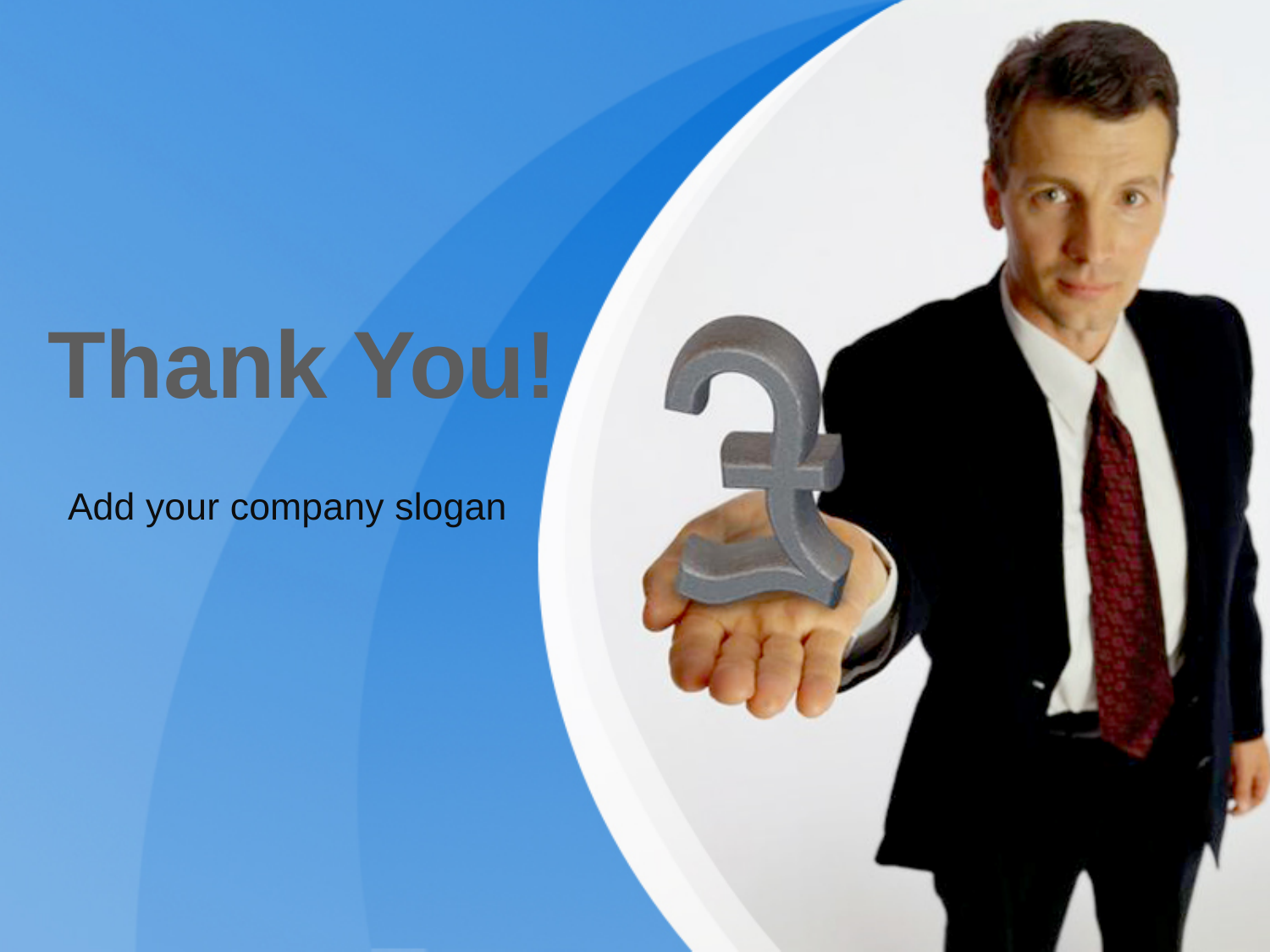

# Thank You!
Add your company slogan